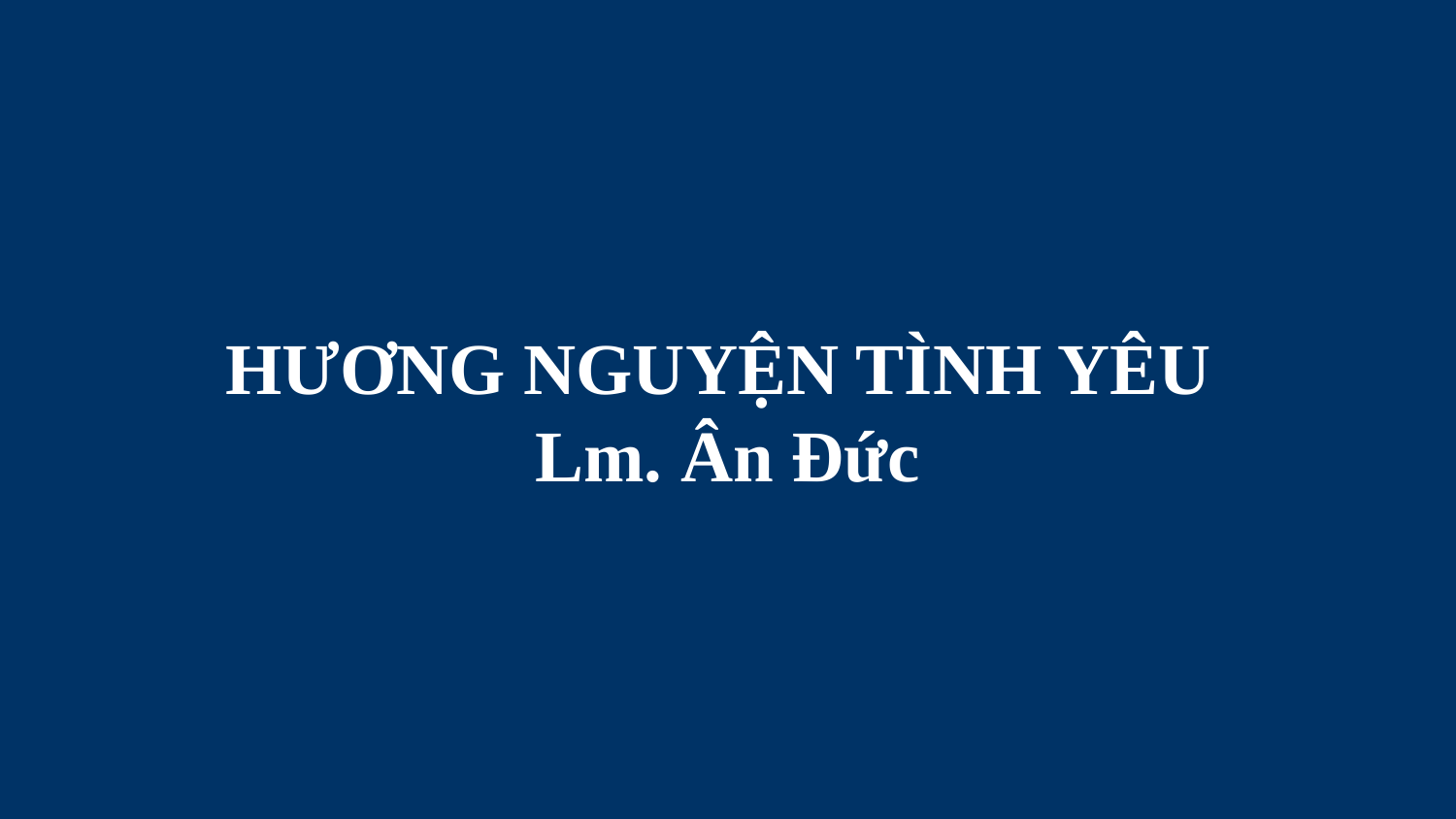

# HƯƠNG NGUYỆN TÌNH YÊU Lm. Ân Đức